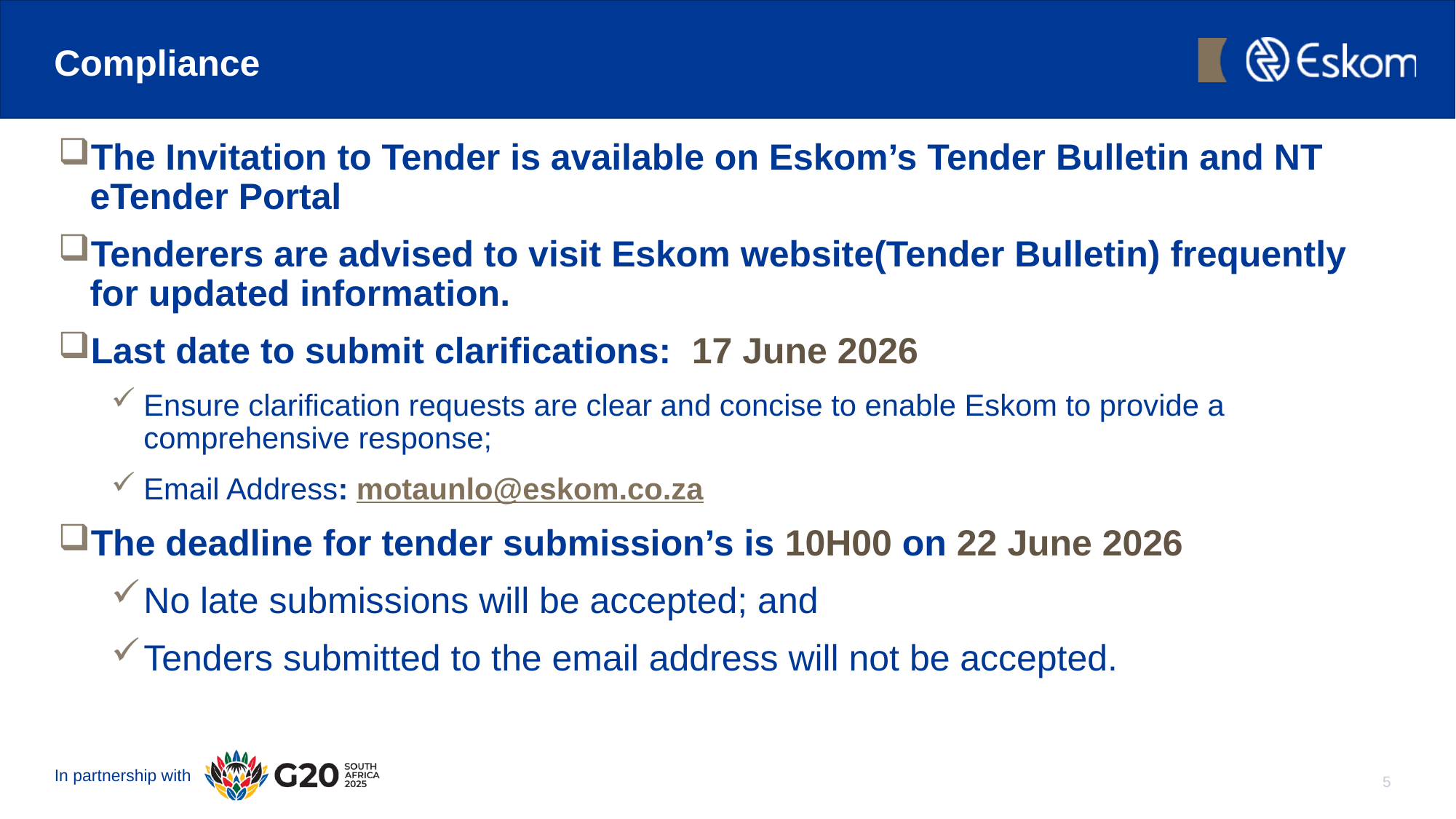

# Compliance
The Invitation to Tender is available on Eskom’s Tender Bulletin and NT eTender Portal
Tenderers are advised to visit Eskom website(Tender Bulletin) frequently for updated information.
Last date to submit clarifications:  17 June 2026
Ensure clarification requests are clear and concise to enable Eskom to provide a comprehensive response;
Email Address: motaunlo@eskom.co.za
The deadline for tender submission’s is 10H00 on 22 June 2026
No late submissions will be accepted; and
Tenders submitted to the email address will not be accepted.

5